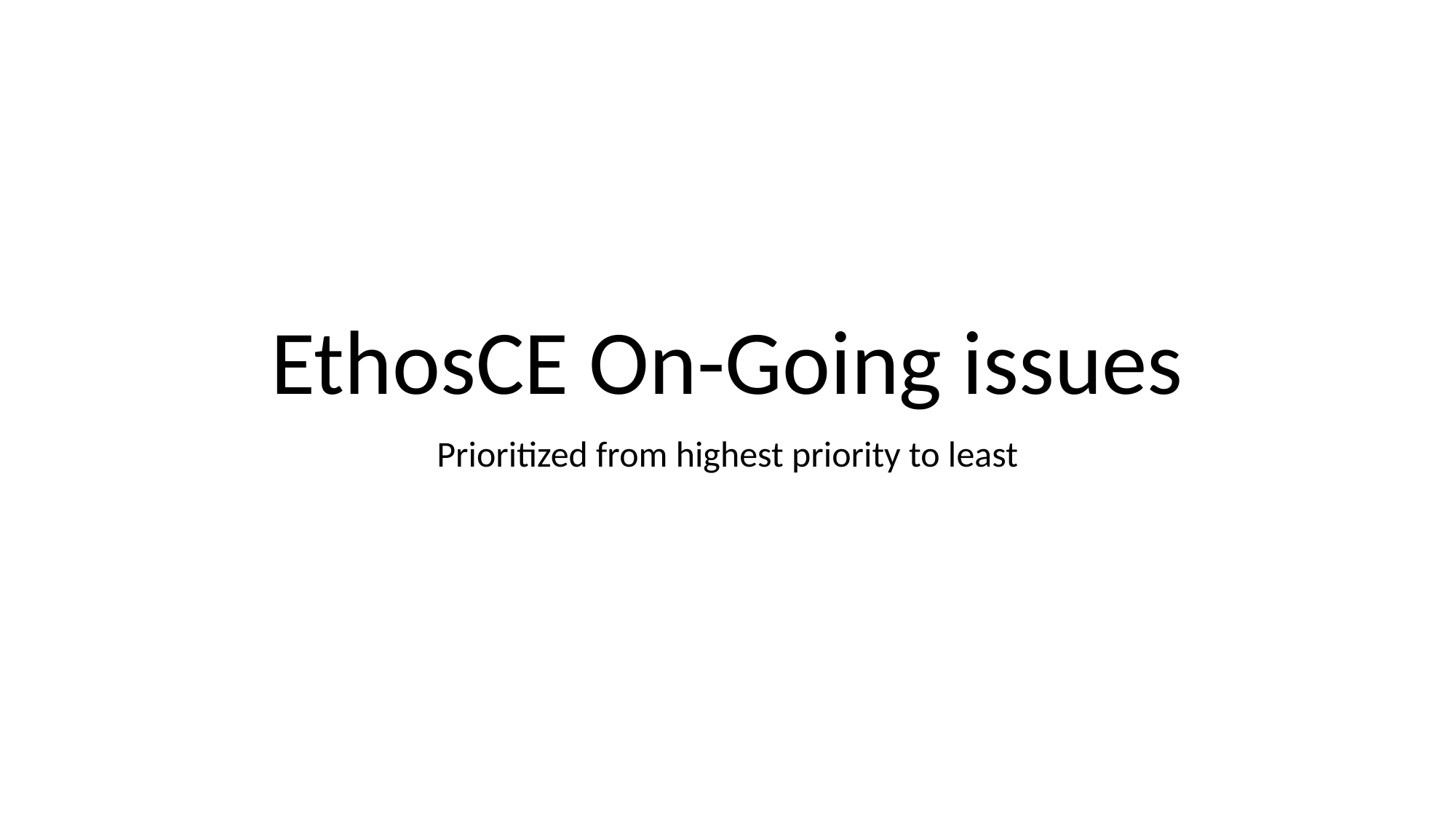

# EthosCE On-Going issues
Prioritized from highest priority to least